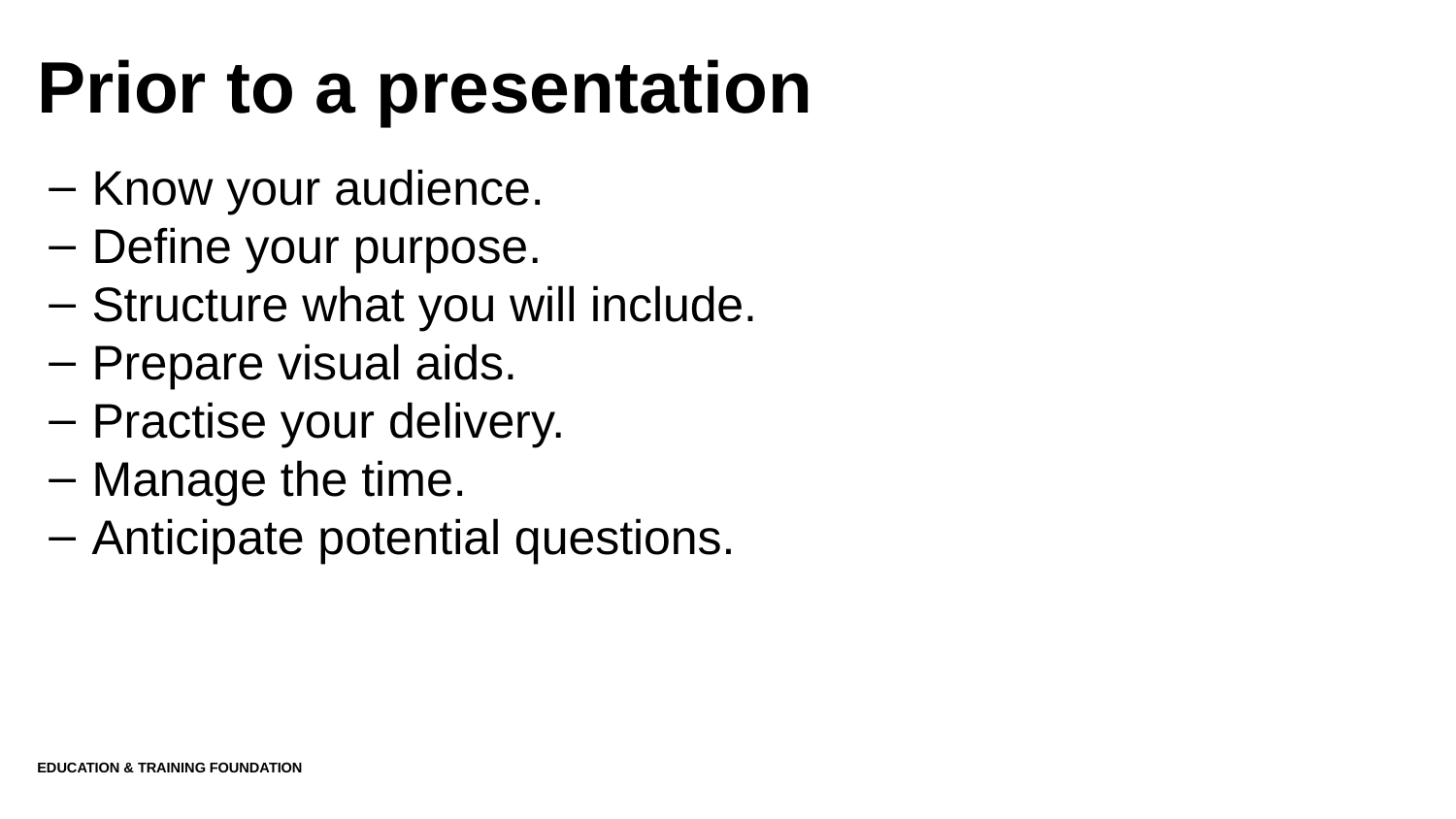

# Prior to a presentation
Know your audience.
Define your purpose.
Structure what you will include.
Prepare visual aids.
Practise your delivery.
Manage the time.
Anticipate potential questions.
Education & Training Foundation